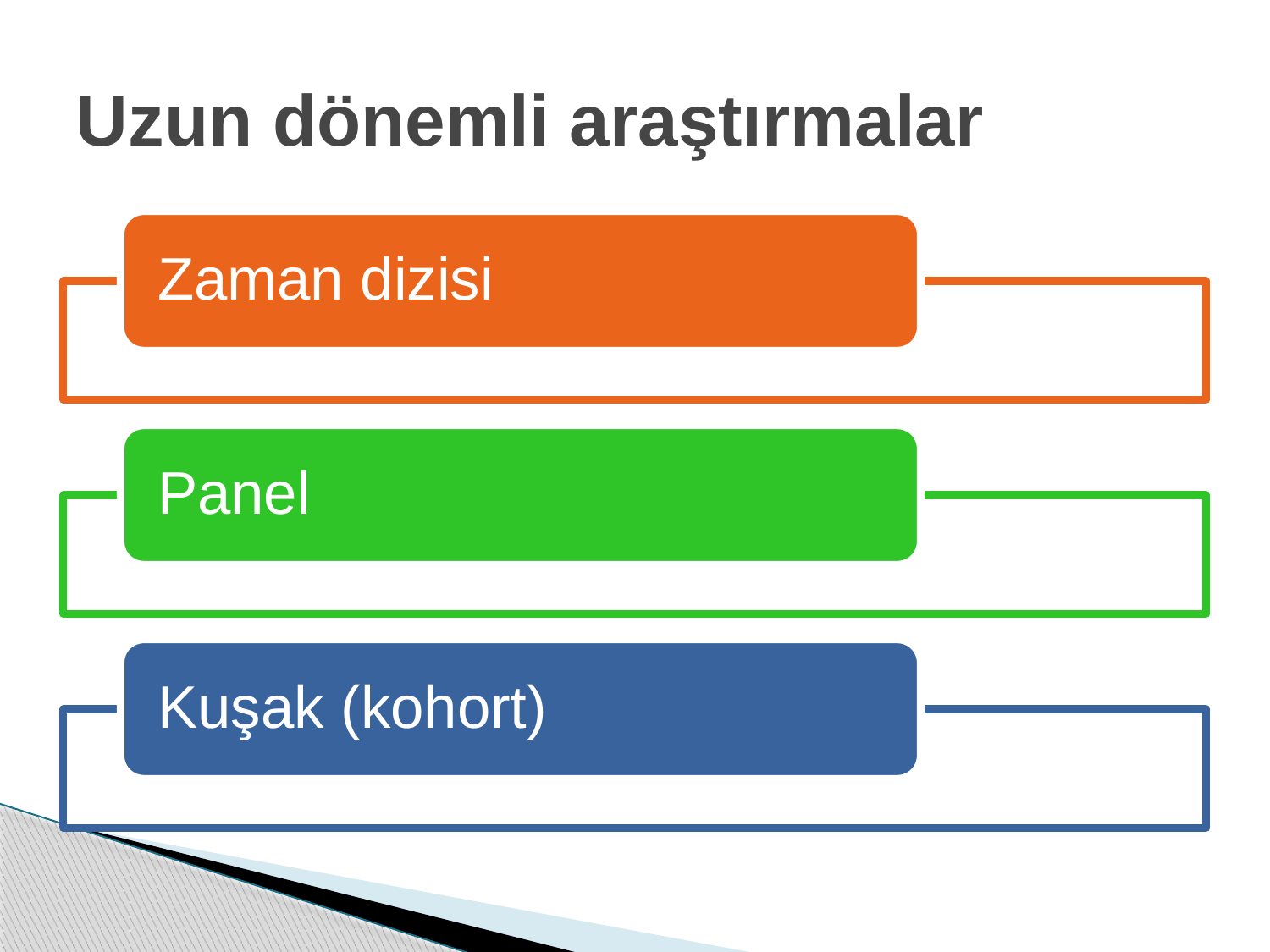

# Uzun dönemli araştırmalar
Zaman dizisi
Panel
Kuşak (kohort)